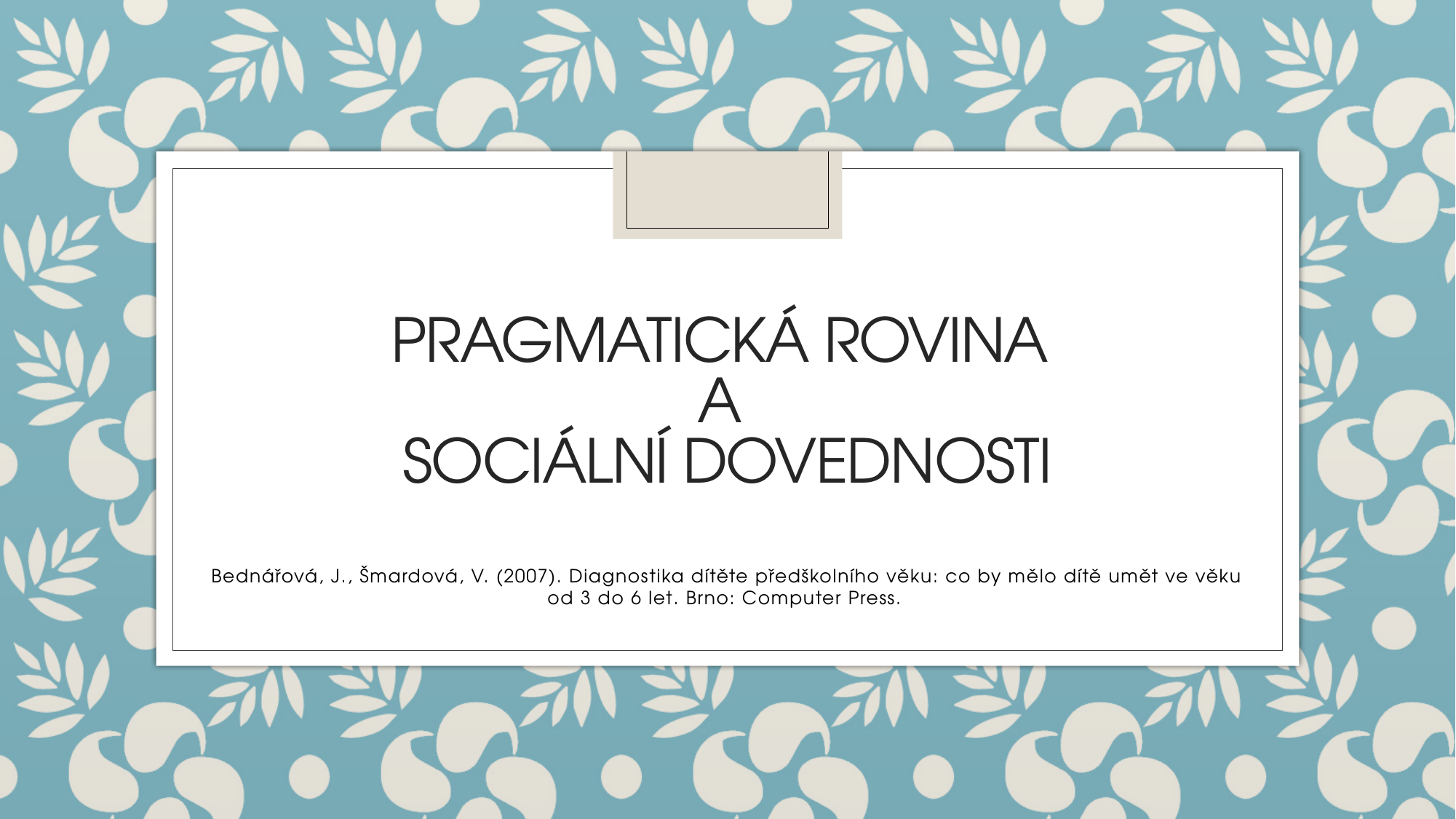

# PRAGMATICKÁ ROVINA A SOCIÁLNÍ DOVEDNOSTI
Bednářová, J., Šmardová, V. (2007). Diagnostika dítěte předškolního věku: co by mělo dítě umět ve věku od 3 do 6 let. Brno: Computer Press.